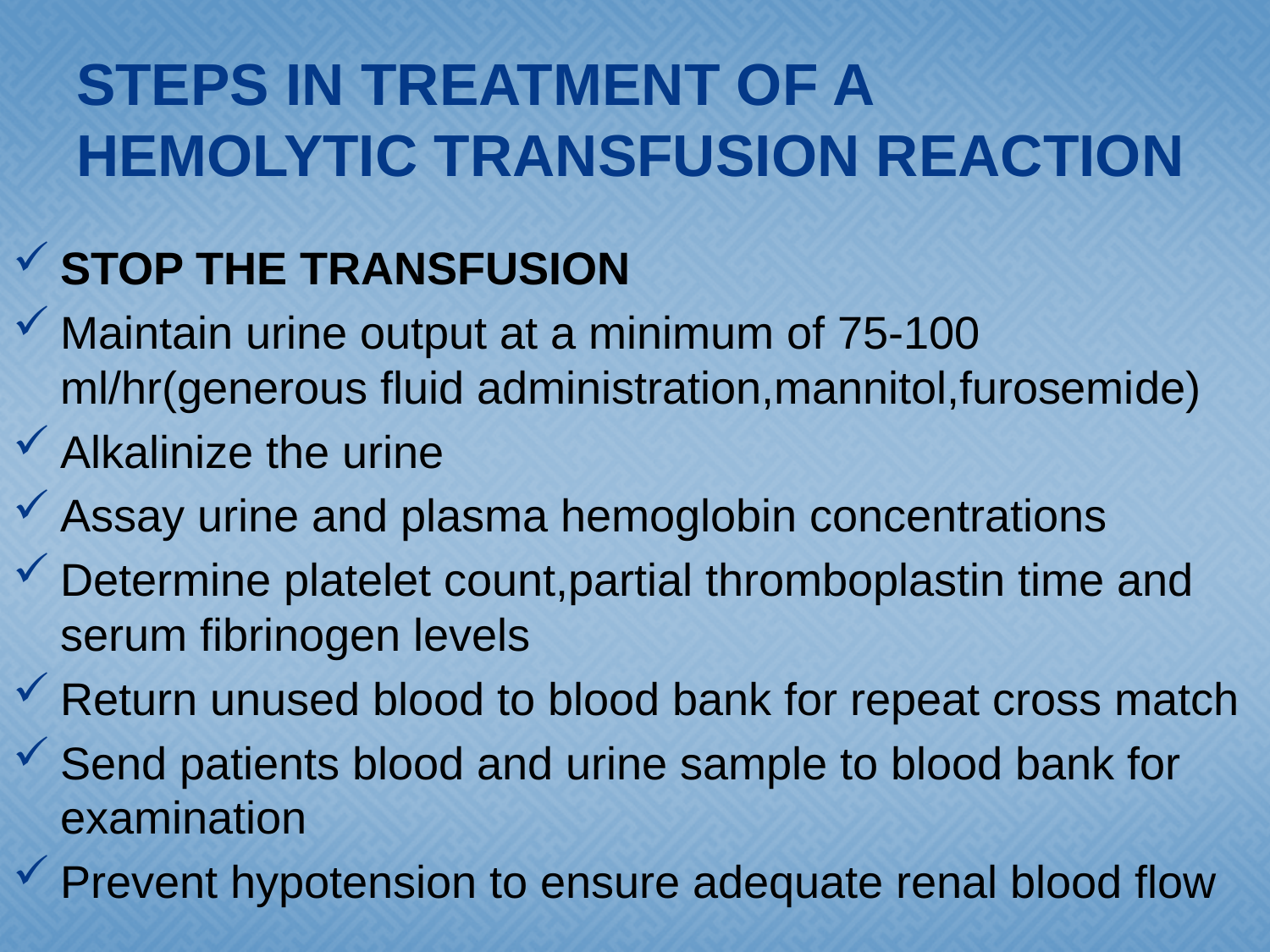

# STEPS IN TREATMENT OF A HEMOLYTIC TRANSFUSION REACTION
STOP THE TRANSFUSION
Maintain urine output at a minimum of 75-100 ml/hr(generous fluid administration,mannitol,furosemide)
Alkalinize the urine
Assay urine and plasma hemoglobin concentrations
Determine platelet count,partial thromboplastin time and serum fibrinogen levels
Return unused blood to blood bank for repeat cross match
Send patients blood and urine sample to blood bank for examination
Prevent hypotension to ensure adequate renal blood flow